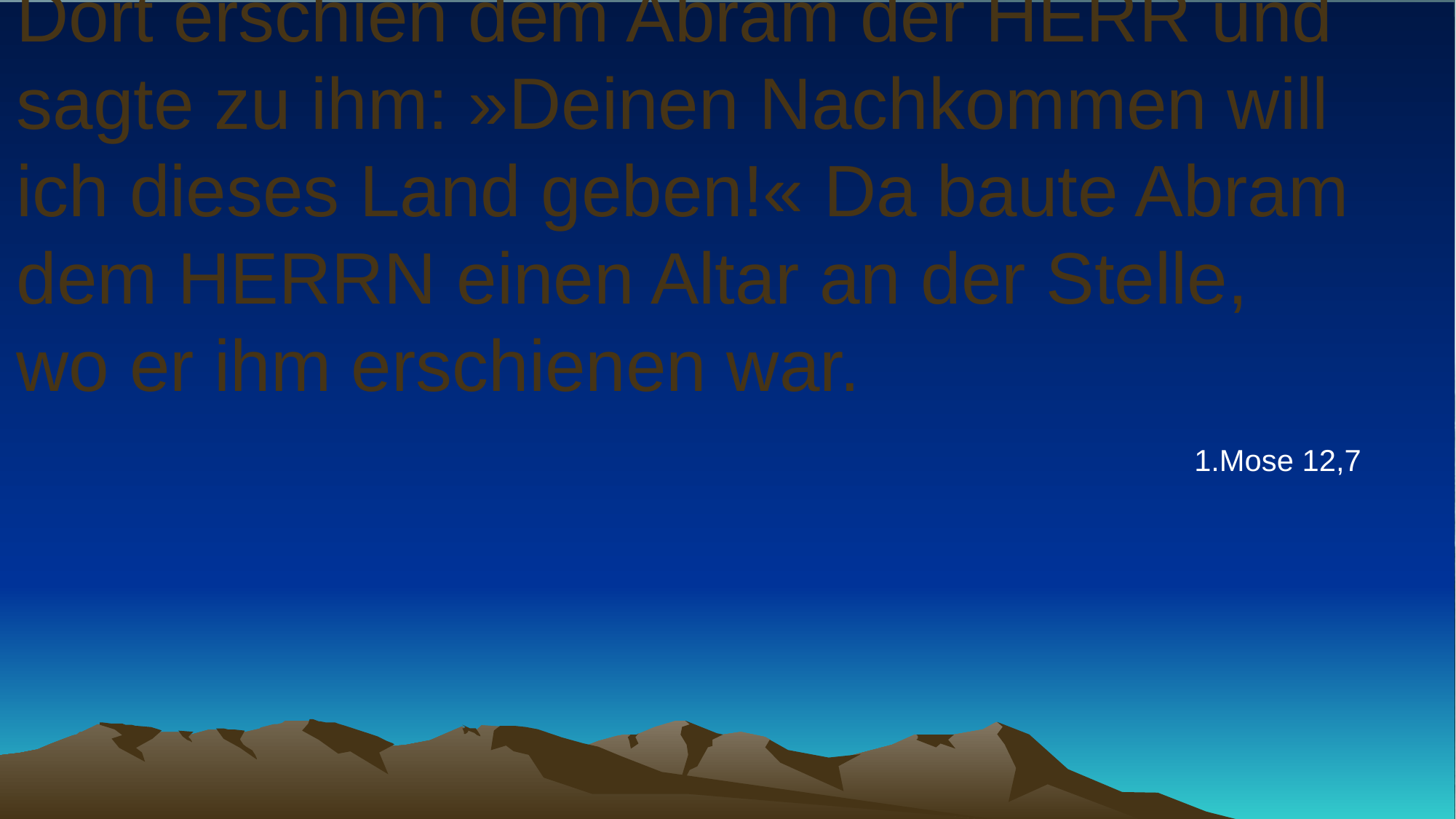

# Dort erschien dem Abram der HERR und sagte zu ihm: »Deinen Nachkommen will ich dieses Land geben!« Da baute Abram dem HERRN einen Altar an der Stelle, wo er ihm erschienen war.
1.Mose 12,7